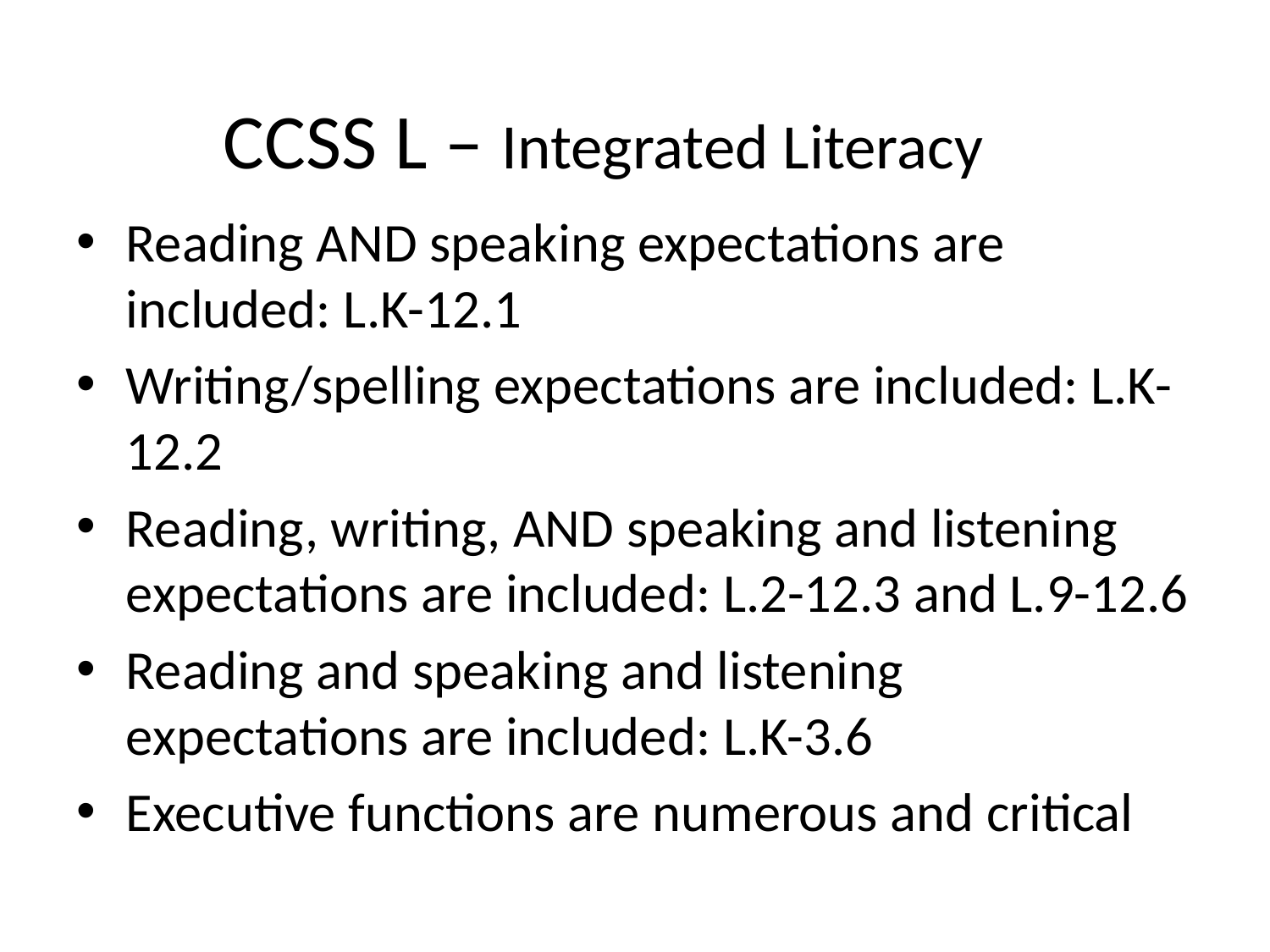

# CCSS L – Integrated Literacy
Reading AND speaking expectations are included: L.K-12.1
Writing/spelling expectations are included: L.K-12.2
Reading, writing, AND speaking and listening expectations are included: L.2-12.3 and L.9-12.6
Reading and speaking and listening expectations are included: L.K-3.6
Executive functions are numerous and critical